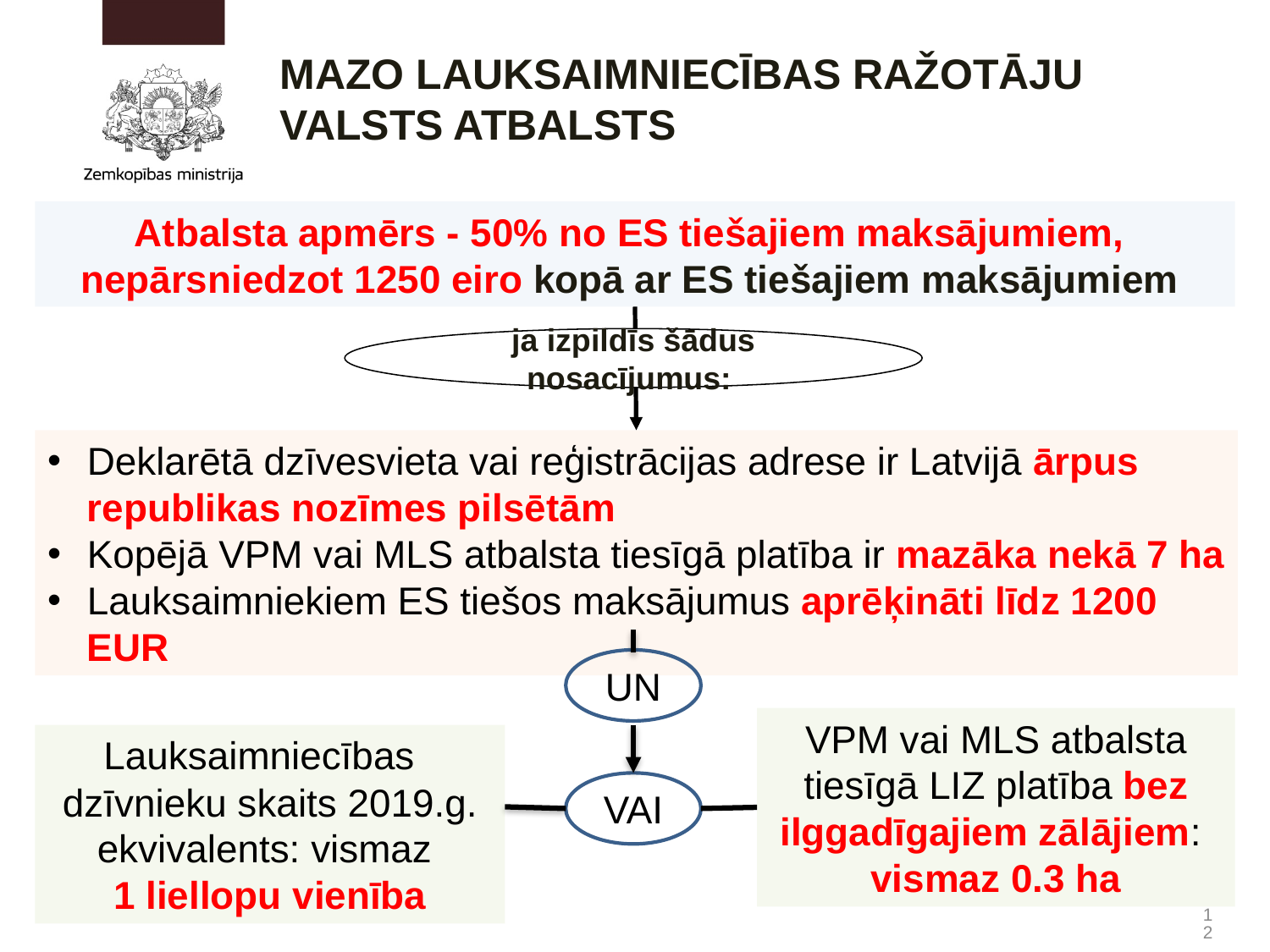

MAZO LAUKSAIMNIECĪBAS RAŽOTĀJU VALSTS ATBALSTS
Atbalsta apmērs - 50% no ES tiešajiem maksājumiem,
nepārsniedzot 1250 eiro kopā ar ES tiešajiem maksājumiem
ja izpildīs šādus nosacījumus:
Deklarētā dzīvesvieta vai reģistrācijas adrese ir Latvijā ārpus republikas nozīmes pilsētām
Kopējā VPM vai MLS atbalsta tiesīgā platība ir mazāka nekā 7 ha
Lauksaimniekiem ES tiešos maksājumus aprēķināti līdz 1200 EUR
UN
VPM vai MLS atbalsta
tiesīgā LIZ platība bez
ilggadīgajiem zālājiem:
vismaz 0.3 ha
Lauksaimniecības
dzīvnieku skaits 2019.g.
ekvivalents: vismaz
1 liellopu vienība
VAI
12
12